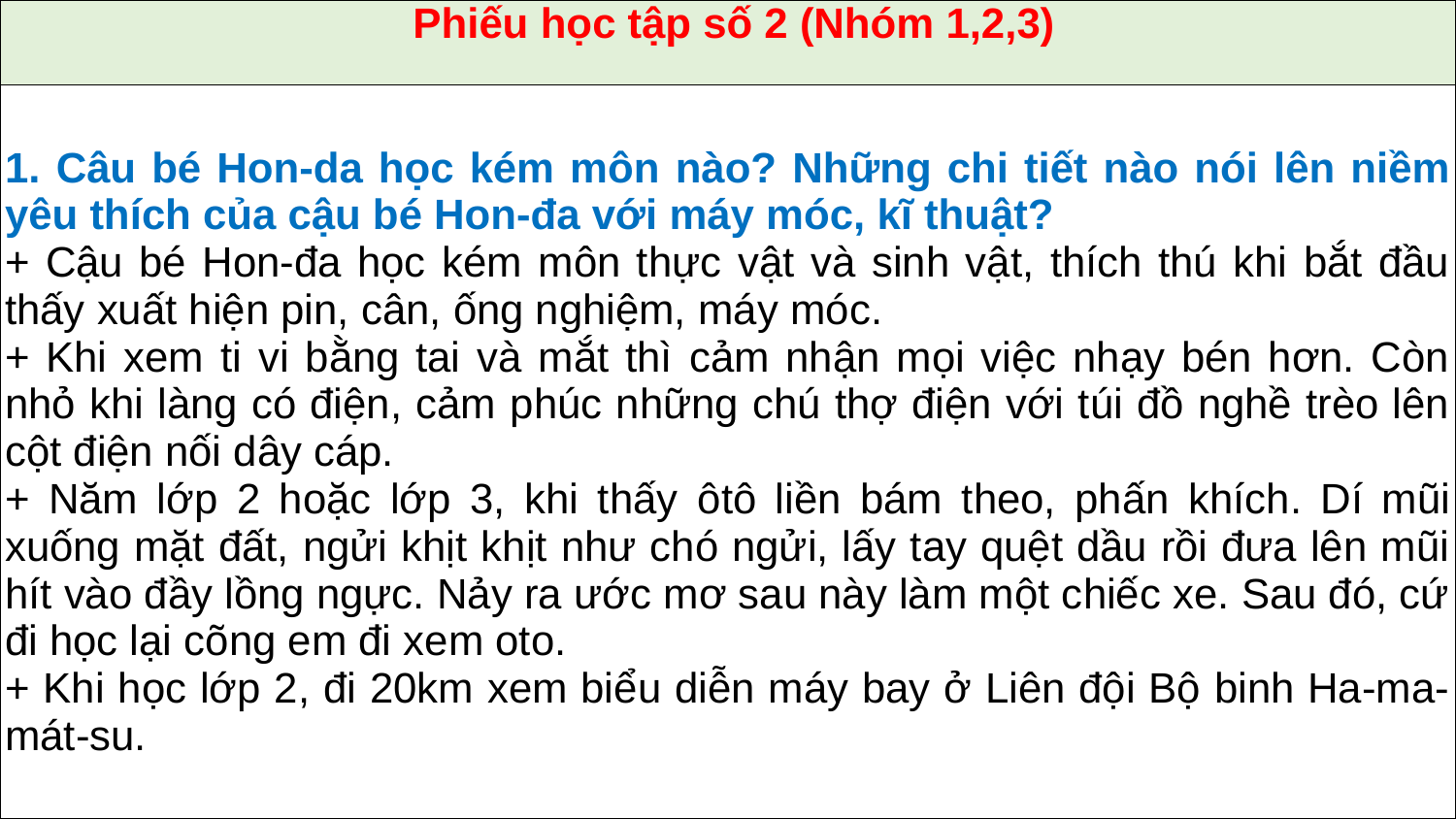

| Phiếu học tập số 2 (Nhóm 1,2,3) |
| --- |
| 1. Câu bé Hon-da học kém môn nào? Những chi tiết nào nói lên niềm yêu thích của cậu bé Hon-đa với máy móc, kĩ thuật? + Cậu bé Hon-đa học kém môn thực vật và sinh vật, thích thú khi bắt đầu thấy xuất hiện pin, cân, ống nghiệm, máy móc. + Khi xem ti vi bằng tai và mắt thì cảm nhận mọi việc nhạy bén hơn. Còn nhỏ khi làng có điện, cảm phúc những chú thợ điện với túi đồ nghề trèo lên cột điện nối dây cáp. + Năm lớp 2 hoặc lớp 3, khi thấy ôtô liền bám theo, phấn khích. Dí mũi xuống mặt đất, ngửi khịt khịt như chó ngửi, lấy tay quệt dầu rồi đưa lên mũi hít vào đầy lồng ngực. Nảy ra ước mơ sau này làm một chiếc xe. Sau đó, cứ đi học lại cõng em đi xem oto. + Khi học lớp 2, đi 20km xem biểu diễn máy bay ở Liên đội Bộ binh Ha-ma-mát-su. |